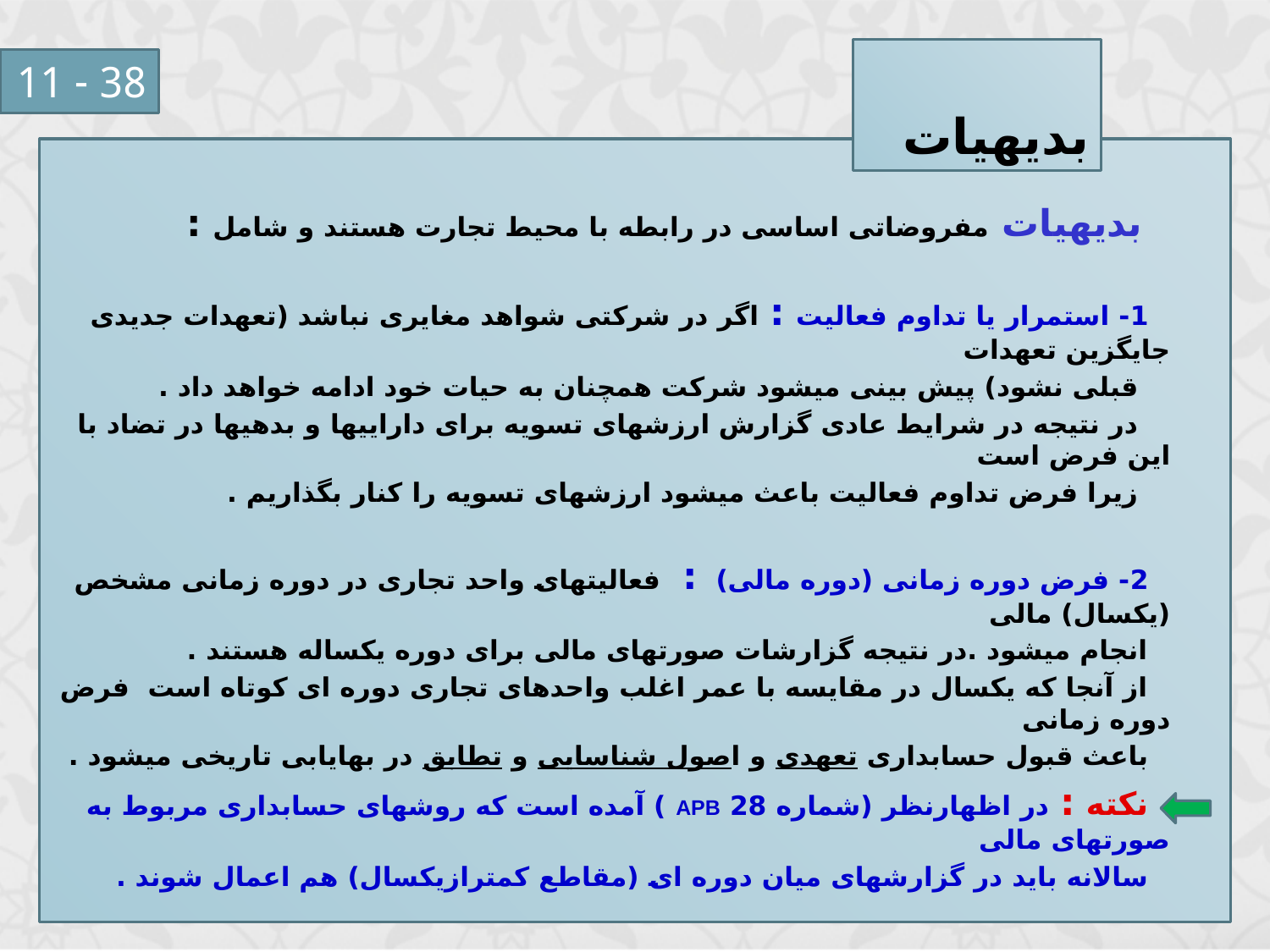

بدیهیات
38 - 11

      بدیهیات مفروضاتی اساسی در رابطه با محیط تجارت هستند و شامل :

       1- استمرار یا تداوم فعالیت : اگر در شرکتی شواهد مغایری نباشد (تعهدات جدیدی جایگزین تعهدات
        قبلی نشود) پیش بینی میشود شرکت همچنان به حیات خود ادامه خواهد داد .
        در نتیجه در شرایط عادی گزارش ارزشهای تسویه برای داراییها و بدهیها در تضاد با این فرض است
        زیرا فرض تداوم فعالیت باعث میشود ارزشهای تسویه را کنار بگذاریم .

       2- فرض دوره زمانی (دوره مالی)  :  فعالیتهای واحد تجاری در دوره زمانی مشخص (یکسال) مالی
       انجام میشود .در نتیجه گزارشات صورتهای مالی برای دوره یکساله هستند .
       از آنجا که یکسال در مقایسه با عمر اغلب واحدهای تجاری دوره ای کوتاه است  فرض دوره زمانی
       باعث قبول حسابداری تعهدی و اصول شناسایی و تطابق در بهایابی تاریخی میشود .
       نکته : در اظهارنظر (شماره 28 APB ) آمده است که روشهای حسابداری مربوط به صورتهای مالی
       سالانه باید در گزارشهای میان دوره ای (مقاطع کمترازیکسال) هم اعمال شوند .